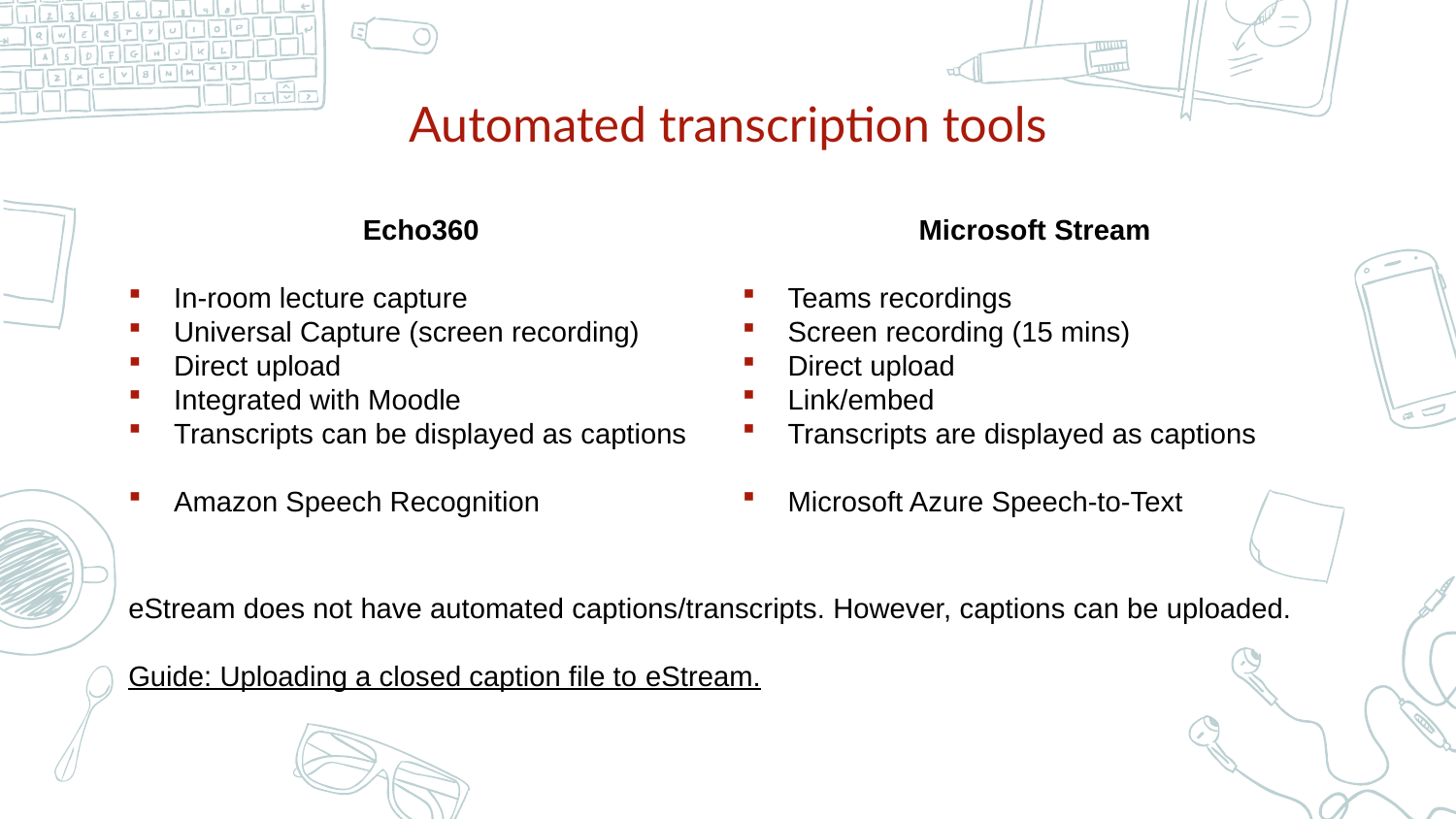

# Automated transcription tools
Echo360

In-room lecture capture
Universal Capture (screen recording)
Direct upload
Integrated with Moodle
Transcripts can be displayed as captions

Amazon Speech Recognition
Microsoft Stream

Teams recordings
Screen recording (15 mins)
Direct upload
Link/embed
Transcripts are displayed as captions

Microsoft Azure Speech-to-Text
eStream does not have automated captions/transcripts. However, captions can be uploaded.

Guide: Uploading a closed caption file to eStream.